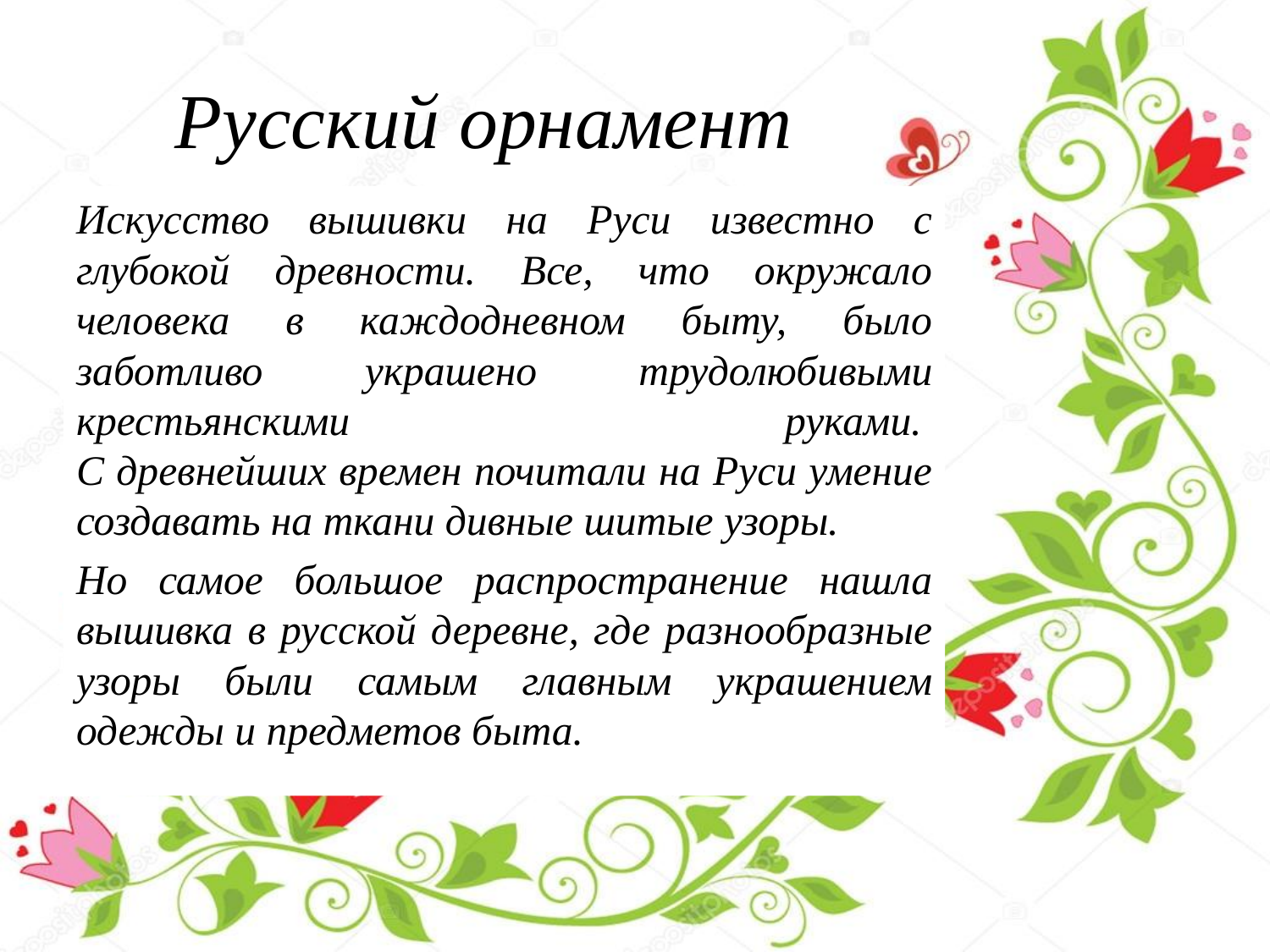

# Русский орнамент
Искусство вышивки на Руси известно с глубокой древности. Все, что окружало человека в каждодневном быту, было заботливо украшено трудолюбивыми крестьянскими руками. 
С древнейших времен почитали на Руси умение создавать на ткани дивные шитые узоры.
Но самое большое распространение нашла вышивка в русской деревне, где разнообразные узоры были самым главным украшением одежды и предметов быта.